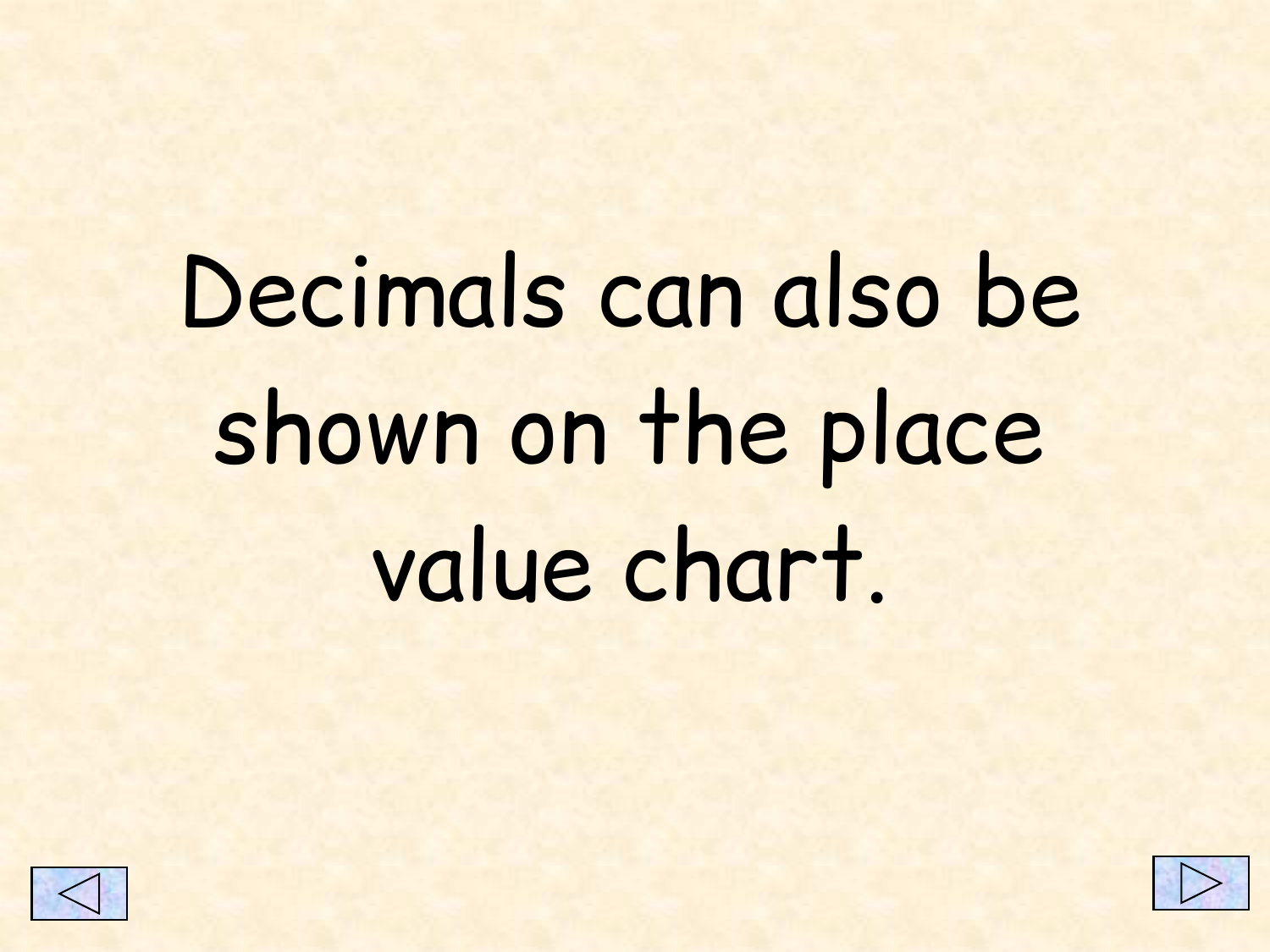

Decimals can also be shown on the place value chart.